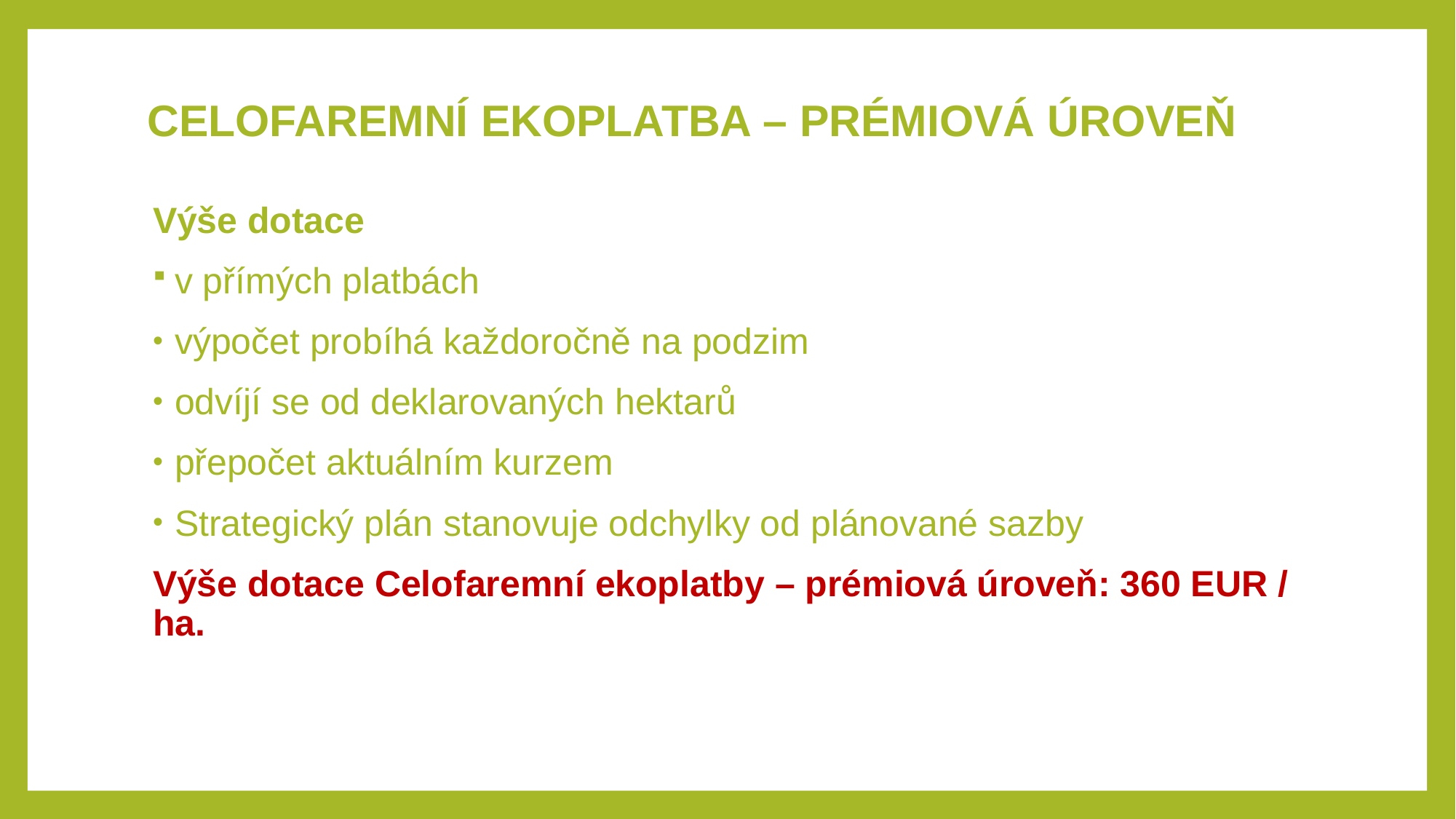

# CELOFAREMNÍ EKOPLATBA – PRÉMIOVÁ ÚROVEŇ
Výše dotace
v přímých platbách
výpočet probíhá každoročně na podzim
odvíjí se od deklarovaných hektarů
přepočet aktuálním kurzem
Strategický plán stanovuje odchylky od plánované sazby
Výše dotace Celofaremní ekoplatby – prémiová úroveň: 360 EUR / ha.